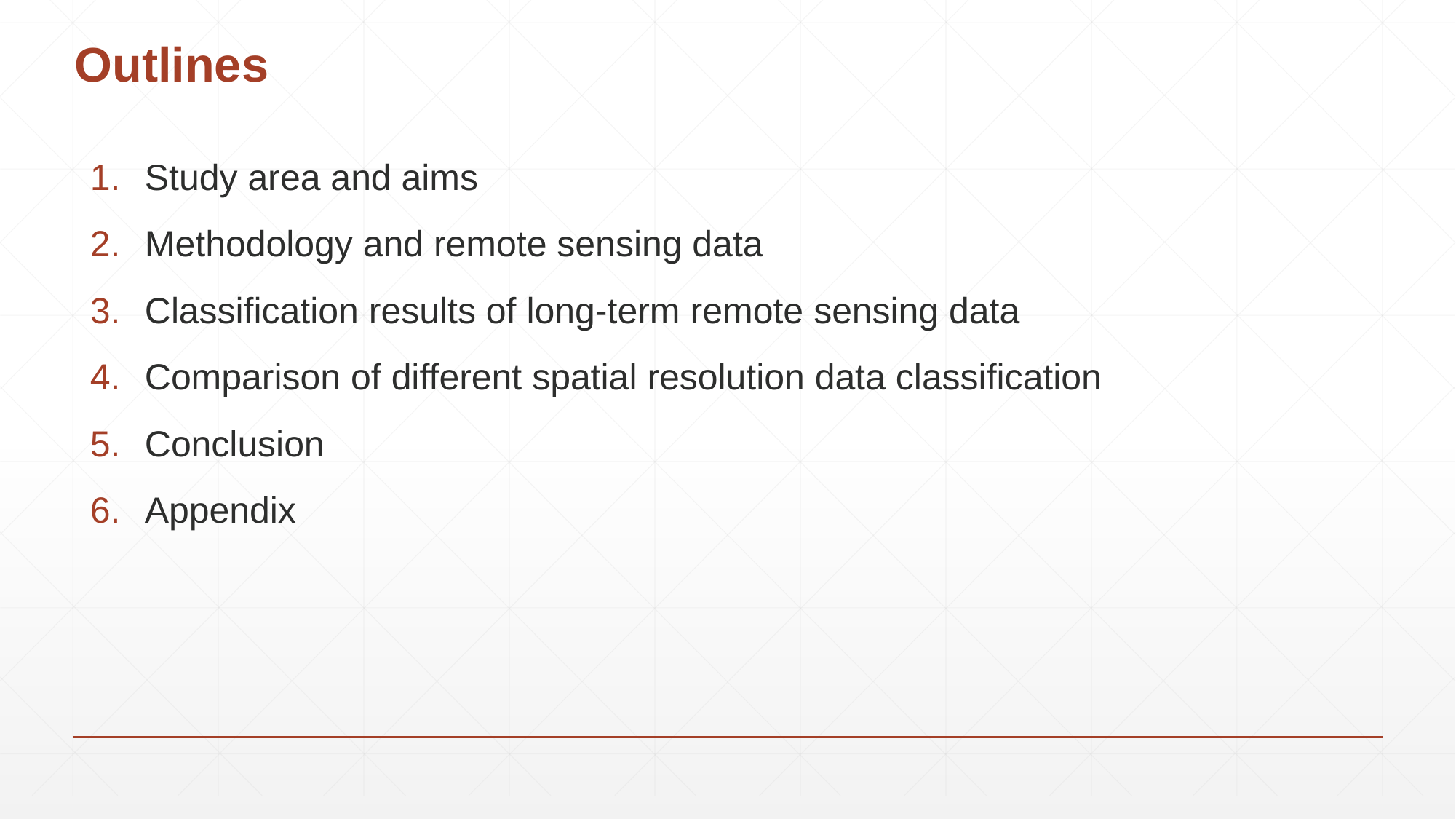

# Outlines
Study area and aims
Methodology and remote sensing data
Classification results of long-term remote sensing data
Comparison of different spatial resolution data classification
Conclusion
Appendix